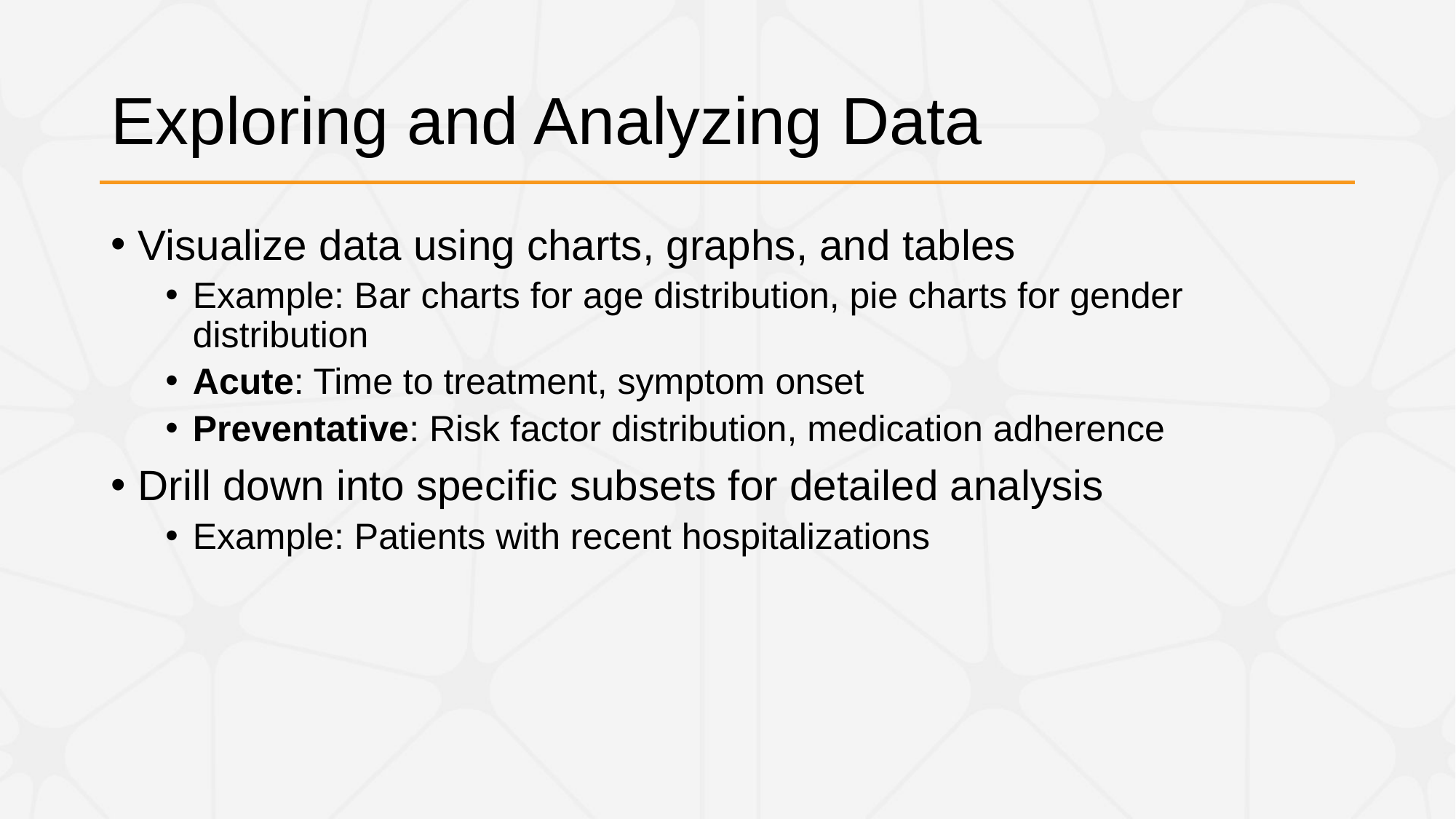

# Exploring and Analyzing Data
Visualize data using charts, graphs, and tables
Example: Bar charts for age distribution, pie charts for gender distribution
Acute: Time to treatment, symptom onset
Preventative: Risk factor distribution, medication adherence
Drill down into specific subsets for detailed analysis
Example: Patients with recent hospitalizations